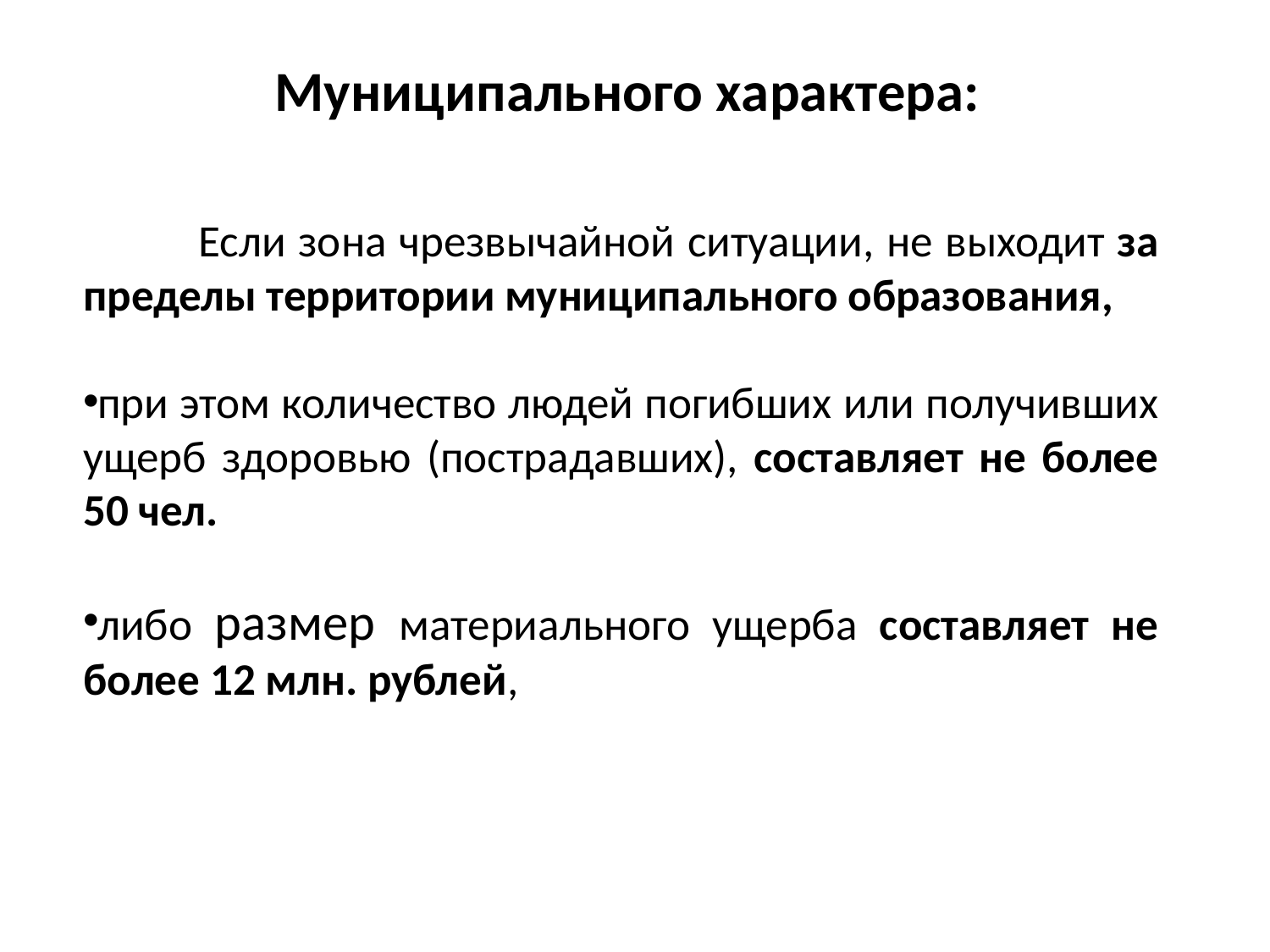

# Муниципального характера:
	Если зона чрезвычайной ситуации, не выходит за пределы территории муниципального образования,

при этом количество людей погибших или получивших ущерб здоровью (пострадавших), составляет не более 50 чел.

либо размер материального ущерба составляет не более 12 млн. рублей,